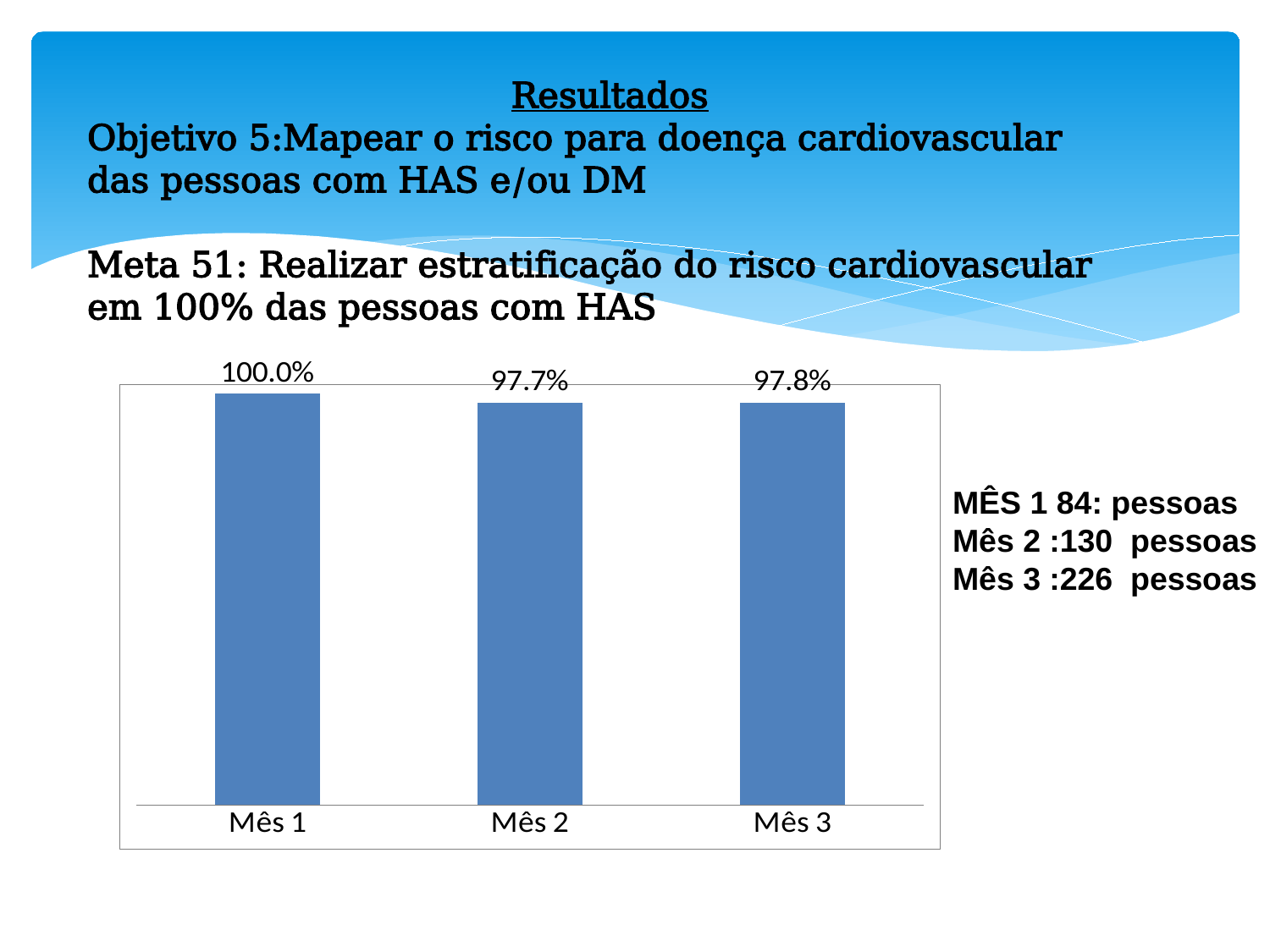

Resultados
Objetivo 5:Mapear o risco para doença cardiovascular das pessoas com HAS e/ou DM

Meta 51: Realizar estratificação do risco cardiovascular em 100% das pessoas com HAS

### Chart

| Category | Proporção de pessoas com hipertensão com estratificação de risco cardiovascular por  exame clínico em dia |
|---|---|
| Mês 1 | 1.0 |
| Mês 2 | 0.9774436090225563 |
| Mês 3 | 0.9783549783549783 |
MÊS 1 84: pessoas
Mês 2 :130  pessoas
Mês 3 :226  pessoas